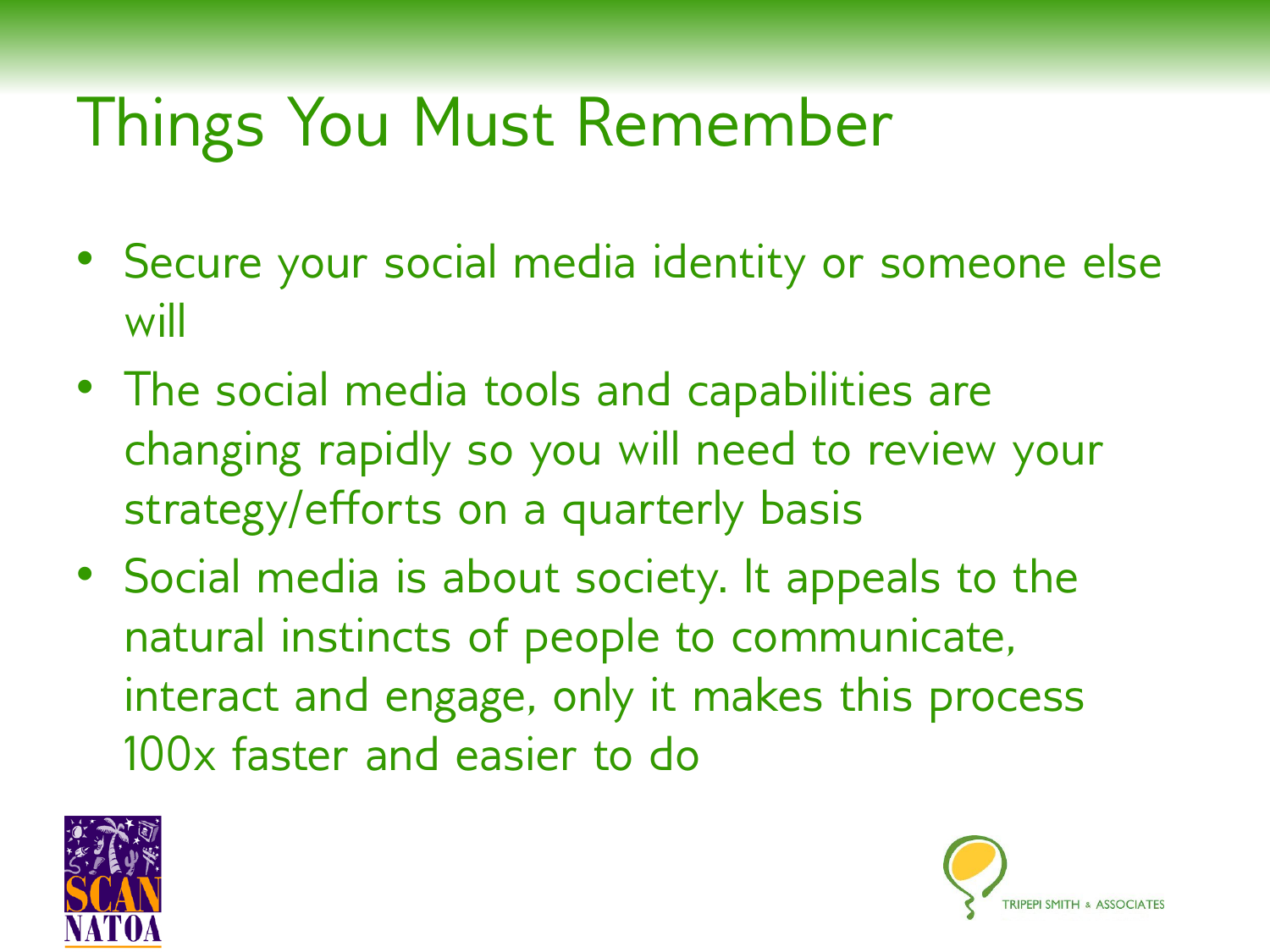

# Things You Must Remember
Secure your social media identity or someone else will
The social media tools and capabilities are changing rapidly so you will need to review your strategy/efforts on a quarterly basis
Social media is about society. It appeals to the natural instincts of people to communicate, interact and engage, only it makes this process 100x faster and easier to do